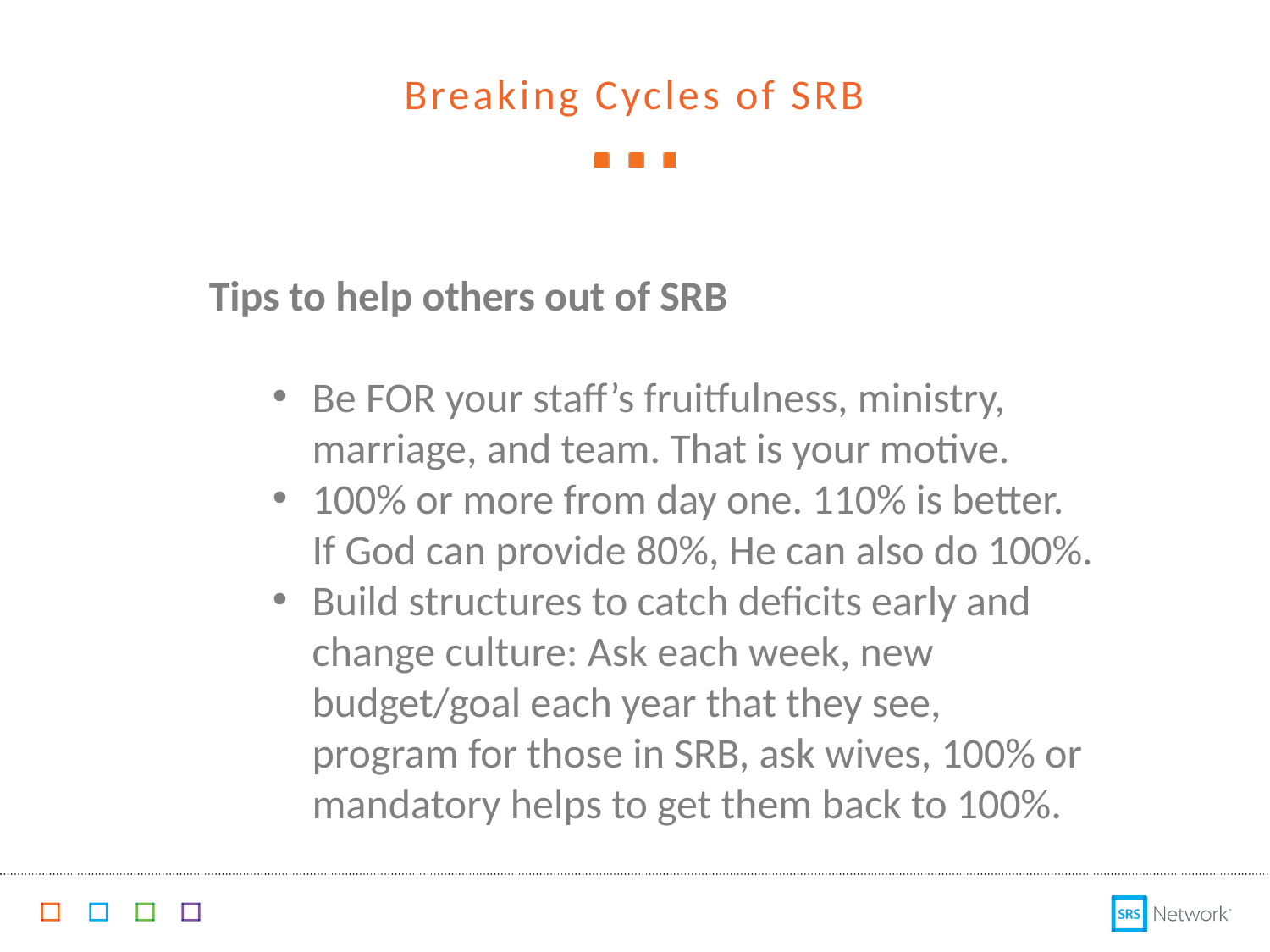

Breaking Cycles of SRB
Tips to help others out of SRB
Be FOR your staff’s fruitfulness, ministry, marriage, and team. That is your motive.
100% or more from day one. 110% is better. If God can provide 80%, He can also do 100%.
Build structures to catch deficits early and change culture: Ask each week, new budget/goal each year that they see, program for those in SRB, ask wives, 100% or mandatory helps to get them back to 100%.